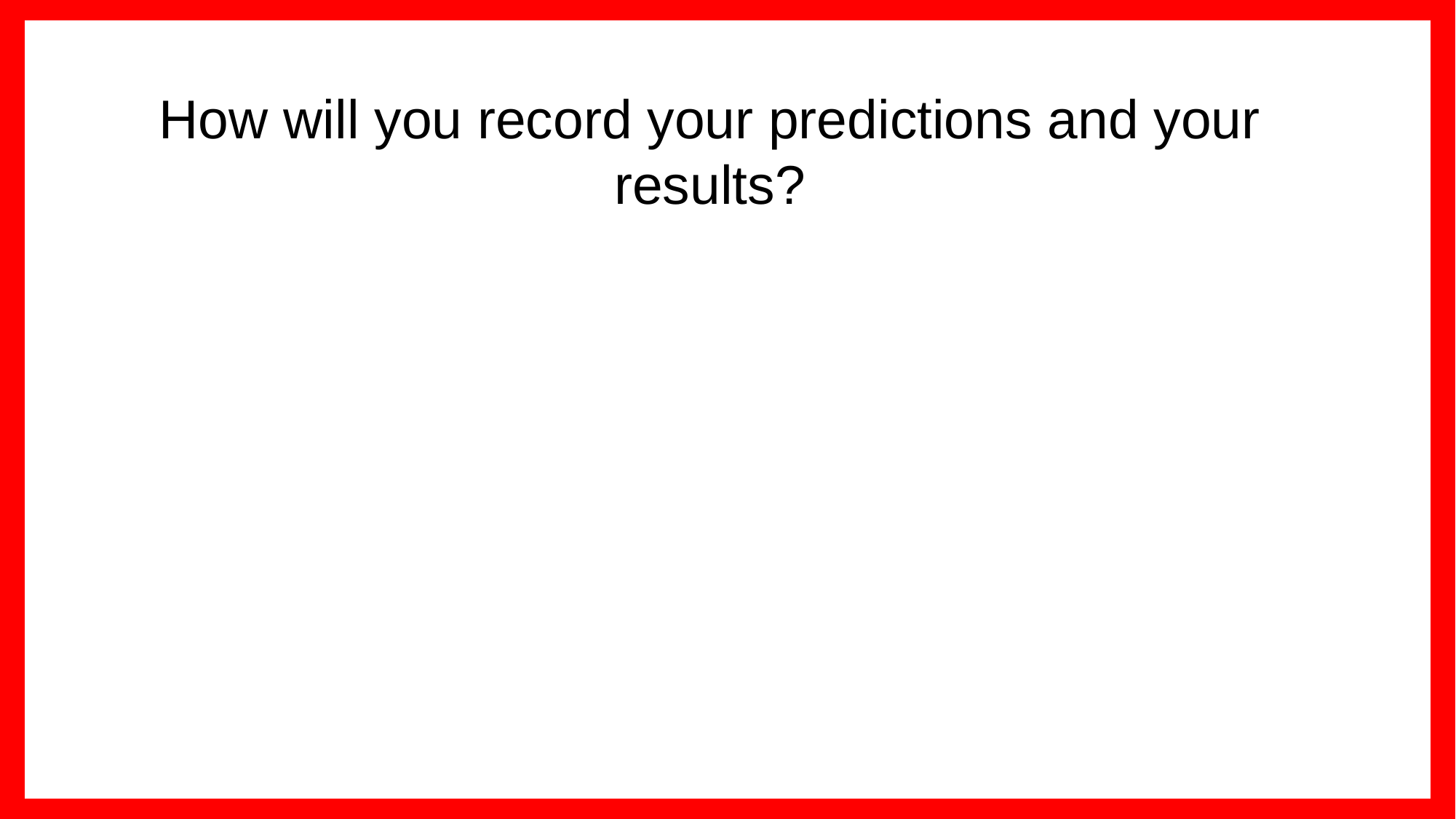

How will you record your predictions and your results?